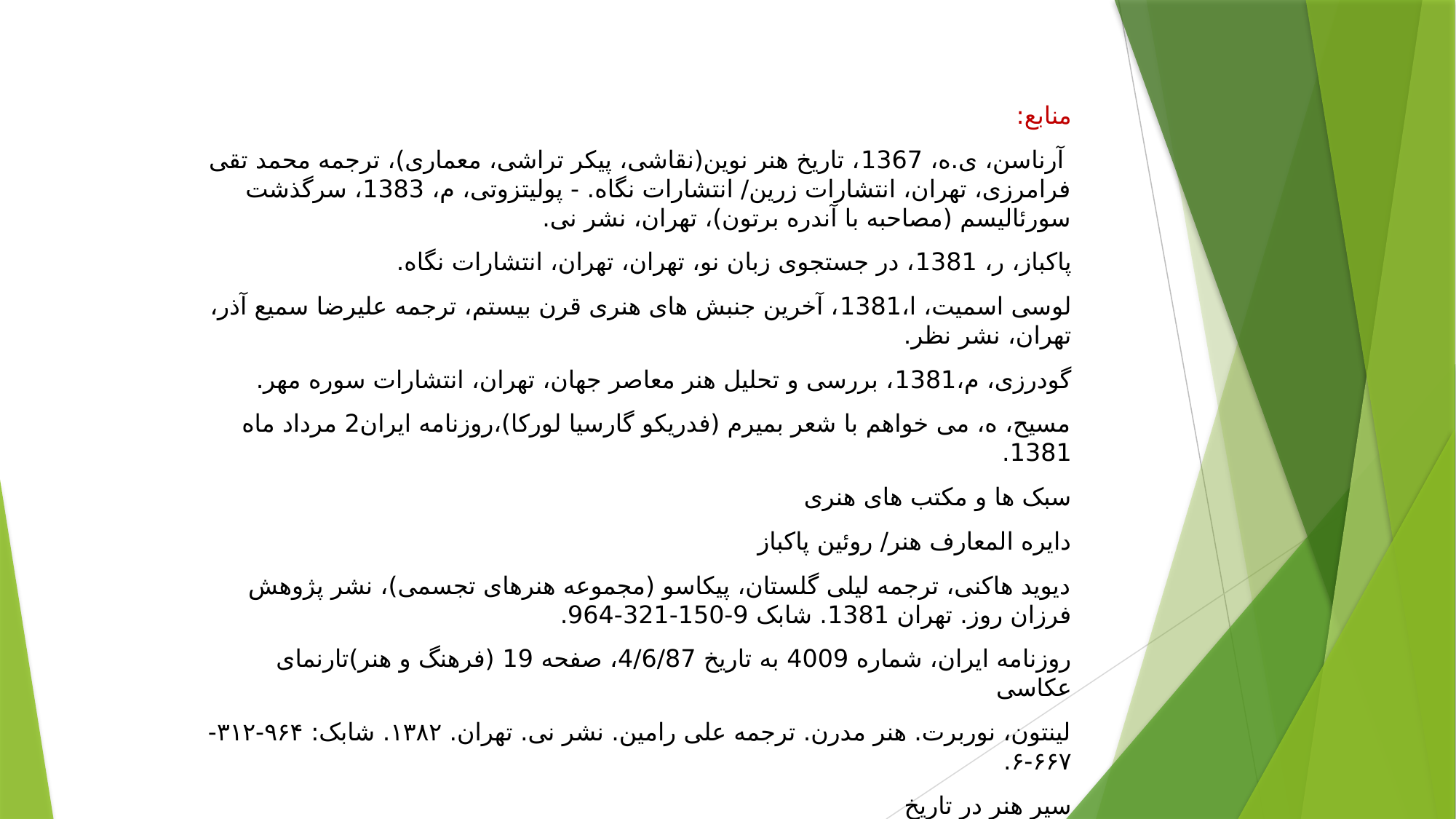

منابع:
 آرناسن، ی.ه، 1367، تاریخ هنر نوین(نقاشی، پیکر تراشی، معماری)، ترجمه محمد تقی فرامرزی، تهران، انتشارات زرین/ انتشارات نگاه. - پولیتزوتی، م، 1383، سرگذشت سورئالیسم (مصاحبه با آندره برتون)، تهران، نشر نی.
پاکباز، ر، 1381، در جستجوی زبان نو، تهران، تهران، انتشارات نگاه.
لوسی اسمیت، ا،1381، آخرین جنبش های هنری قرن بیستم، ترجمه علیرضا سمیع آذر، تهران، نشر نظر.
گودرزی، م،1381، بررسی و تحلیل هنر معاصر جهان، تهران، انتشارات سوره مهر.
مسیح، ه، می خواهم با شعر بمیرم (فدریکو گارسیا لورکا)،روزنامه ایران2 مرداد ماه 1381.
سبک ها و مکتب های هنری
دایره المعارف هنر/ روئین پاکباز
دیوید هاکنی، ترجمه لیلی گلستان، پیکاسو (مجموعه هنرهای تجسمی)، نشر پژوهش فرزان روز. تهران 1381. شابک 9-150-321-964.
روزنامه ایران، شماره 4009 به تاریخ 4/6/87، صفحه 19 (فرهنگ و هنر)تارنمای عکاسی
لینتون، نوربرت. هنر مدرن. ترجمه علی رامین. نشر نی. تهران. ۱۳۸۲. شابک: ۹۶۴-۳۱۲-۶۶۷-۶.
سیر هنر در تاریخ
روزنامه ایران، شماره ۴۰۰۹ به تاریخ ۴/۶/۸۷، صفحه ۱۹ (فرهنگ و هنر[